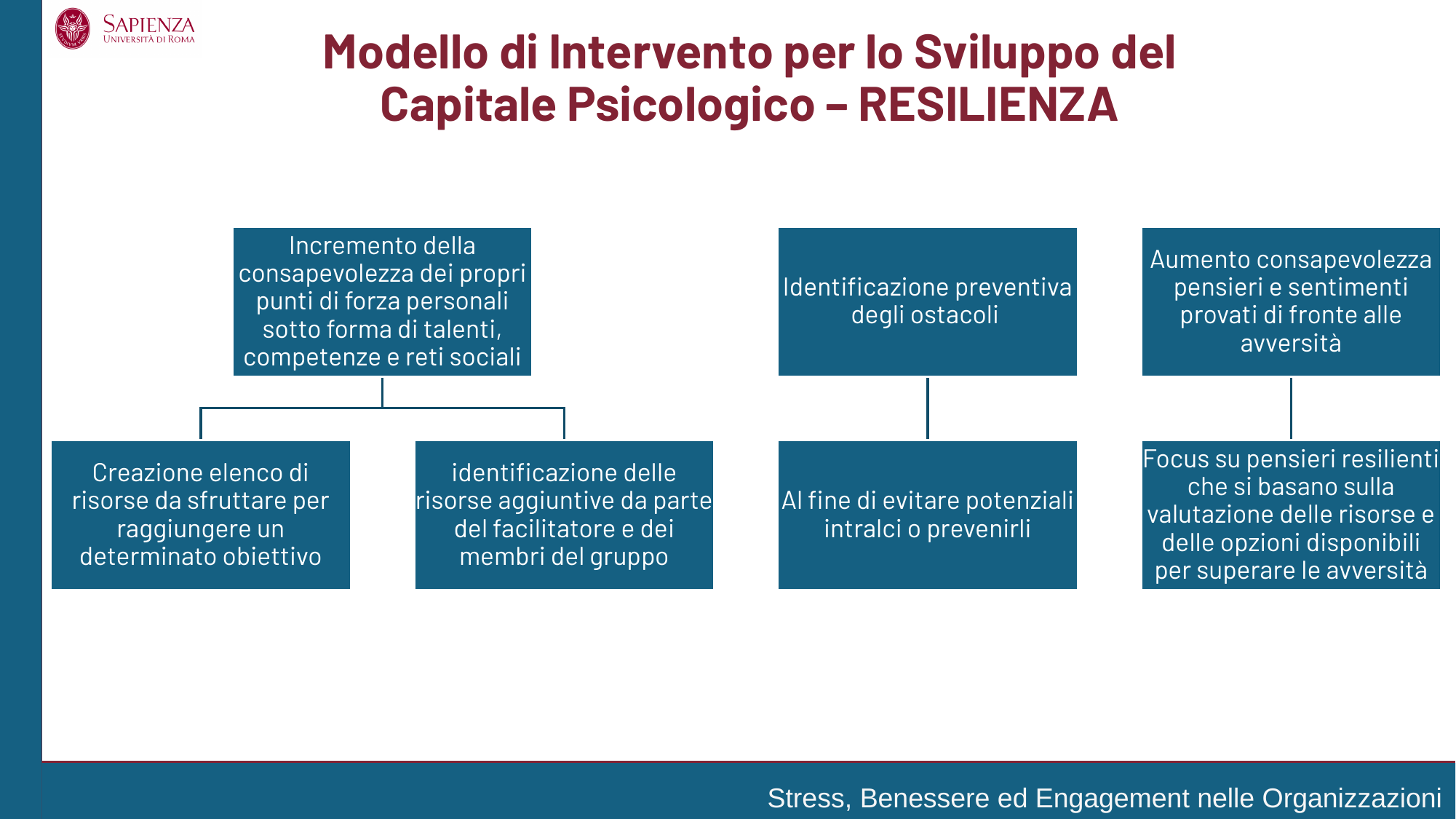

Modello di Intervento per lo Sviluppo del Capitale Psicologico – RESILIENZA
Incremento della consapevolezza dei propri punti di forza personali sotto forma di talenti, competenze e reti sociali
Creazione elenco di risorse da sfruttare per raggiungere un determinato obiettivo
identificazione delle risorse aggiuntive da parte del facilitatore e dei membri del gruppo
Identificazione preventiva degli ostacoli
Al fine di evitare potenziali intralci o prevenirli
Aumento consapevolezza pensieri e sentimenti provati di fronte alle avversità
Focus su pensieri resilienti che si basano sulla valutazione delle risorse e delle opzioni disponibili per superare le avversità